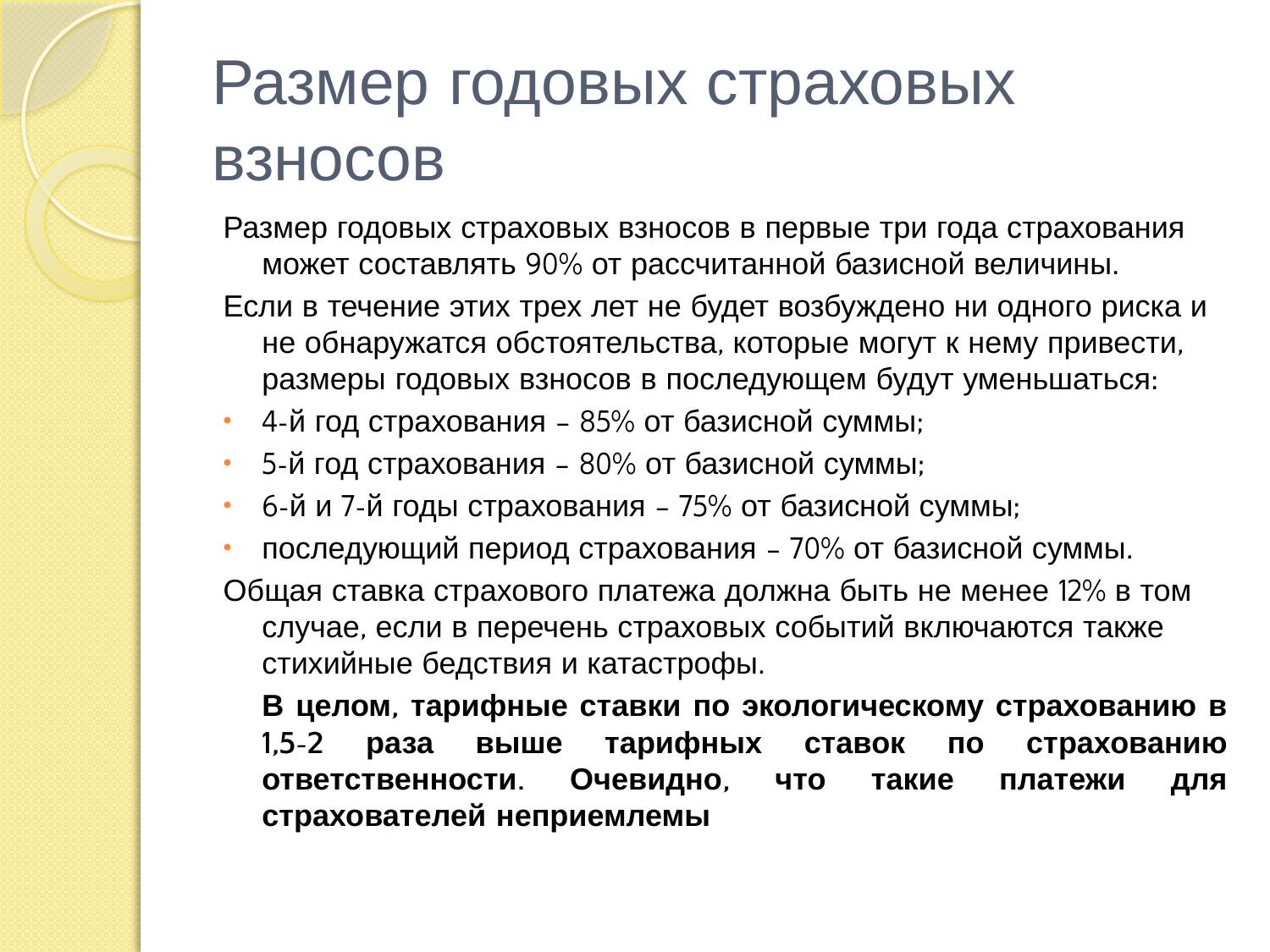

# Размер годовых страховых взносов
Размер годовых страховых взносов в первые три года страхования может составлять 90% от рассчитанной базисной величины.
Если в течение этих трех лет не будет возбуждено ни одного риска и не обнаружатся обстоятельства, которые могут к нему привести, размеры годовых взносов в последующем будут уменьшаться:
4-й год страхования – 85% от базисной суммы;
5-й год страхования – 80% от базисной суммы;
6-й и 7-й годы страхования – 75% от базисной суммы;
последующий период страхования – 70% от базисной суммы.
Общая ставка страхового платежа должна быть не менее 12% в том случае, если в перечень страховых событий включаются также стихийные бедствия и катастрофы.
В целом, тарифные ставки по экологическому страхованию в 1,5-2 раза выше тарифных ставок по страхованию ответственности. Очевидно, что такие платежи для страхователей неприемлемы